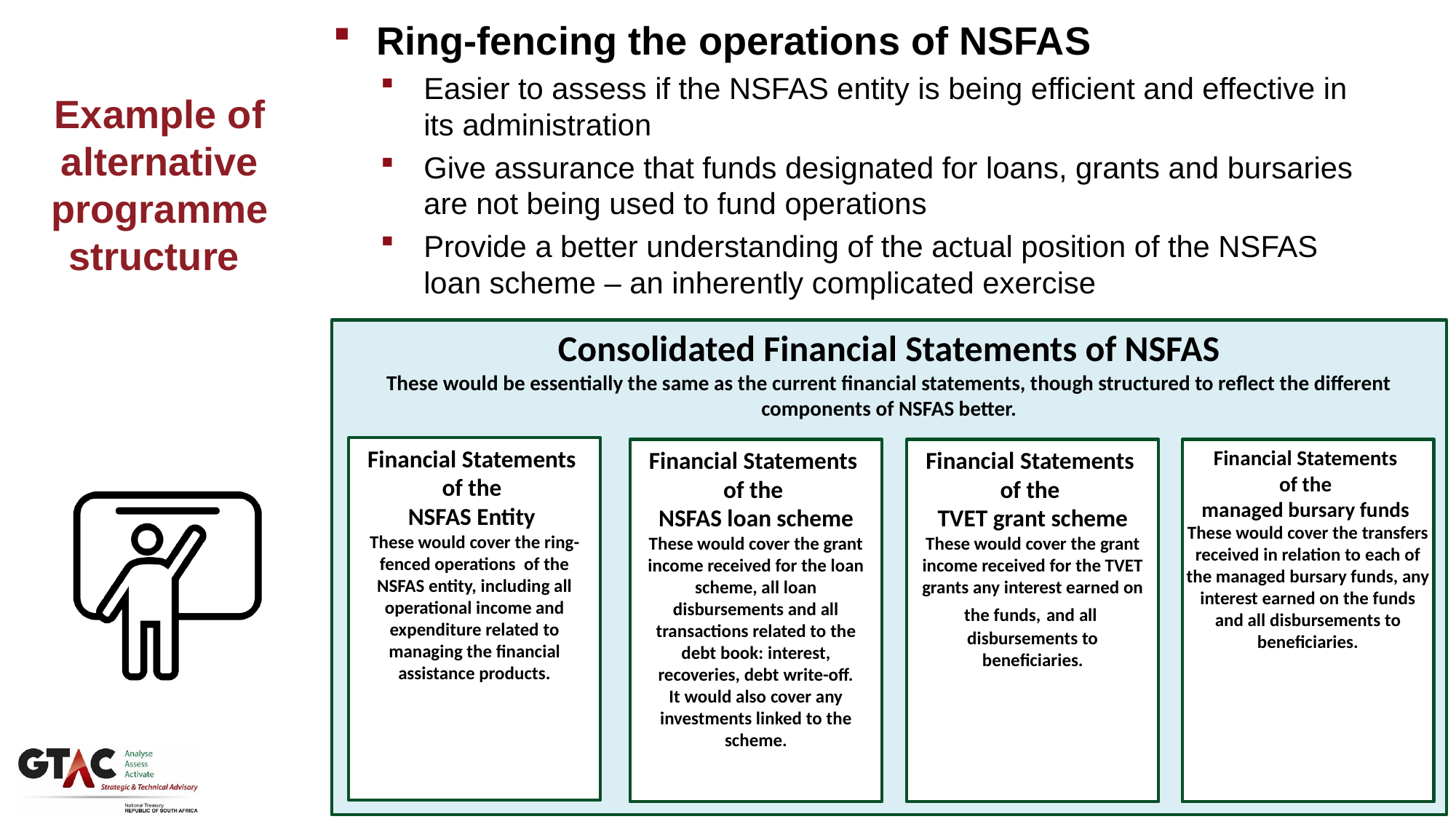

Ring-fencing the operations of NSFAS
Easier to assess if the NSFAS entity is being efficient and effective in its administration
Give assurance that funds designated for loans, grants and bursaries are not being used to fund operations
Provide a better understanding of the actual position of the NSFAS loan scheme – an inherently complicated exercise

Example of alternative programme structure
Consolidated Financial Statements of NSFAS
These would be essentially the same as the current financial statements, though structured to reflect the different components of NSFAS better.
Financial Statements
of the
NSFAS Entity
These would cover the ring-fenced operations  of the NSFAS entity, including all operational income and expenditure related to managing the financial assistance products.

Financial Statements
of the
NSFAS loan scheme
These would cover the grant income received for the loan scheme, all loan disbursements and all transactions related to the debt book: interest, recoveries, debt write-off.
It would also cover any investments linked to the scheme.

Financial Statements
of the
TVET grant scheme
These would cover the grant income received for the TVET grants any interest earned on the funds, and all  disbursements to beneficiaries.
Financial Statements
of the
managed bursary funds
These would cover the transfers received in relation to each of the managed bursary funds, any interest earned on the funds and all disbursements to beneficiaries.
36